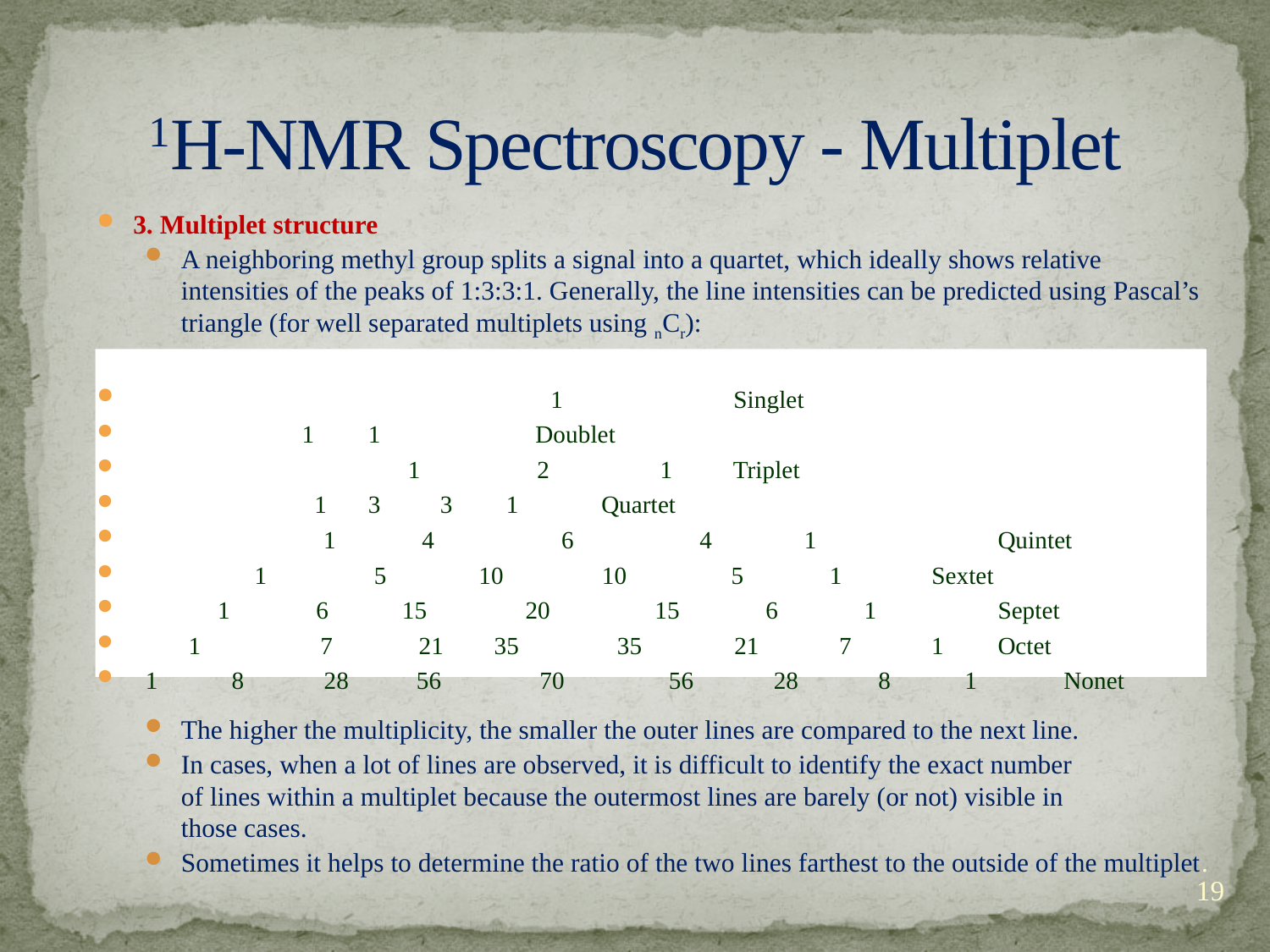

# 1H-NMR Spectroscopy - Multiplet
3. Multiplet structure
A neighboring methyl group splits a signal into a quartet, which ideally shows relative intensities of the peaks of 1:3:3:1. Generally, the line intensities can be predicted using Pascal’s triangle (for well separated multiplets using nCr):

                                                                    1	                   				 Singlet
			      1	      1		 	 	 Doublet
	                                  1                   2                  1 			 Triplet
		        1	      3	       3	       1			 Quartet
                               1              4	                6	                 4               1		 	 Quintet
	         1	       5               10                10                 5              1       		 Sextet
	   1              6            15                20                 15              6              1             	 Septet
         1	         7              21	     35                35               21             7             1	 Octet
  1            8             28           56                70                 56             28             8            1   	 Nonet

The higher the multiplicity, the smaller the outer lines are compared to the next line.
In cases, when a lot of lines are observed, it is difficult to identify the exact number
of lines within a multiplet because the outermost lines are barely (or not) visible in
those cases.
Sometimes it helps to determine the ratio of the two lines farthest to the outside of the multiplet.

19